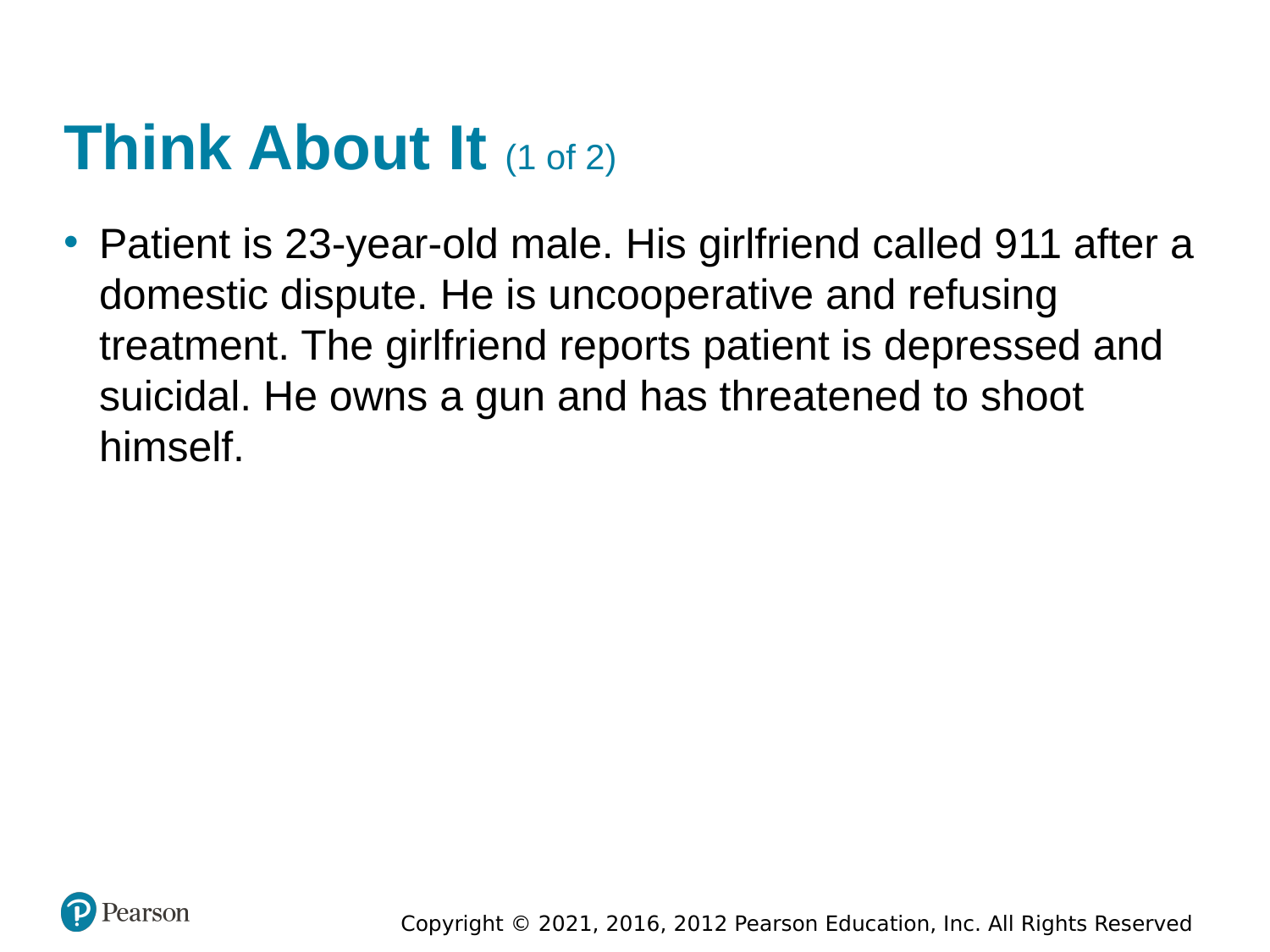

# Think About It (1 of 2)
Patient is 23-year-old male. His girlfriend called 911 after a domestic dispute. He is uncooperative and refusing treatment. The girlfriend reports patient is depressed and suicidal. He owns a gun and has threatened to shoot himself.